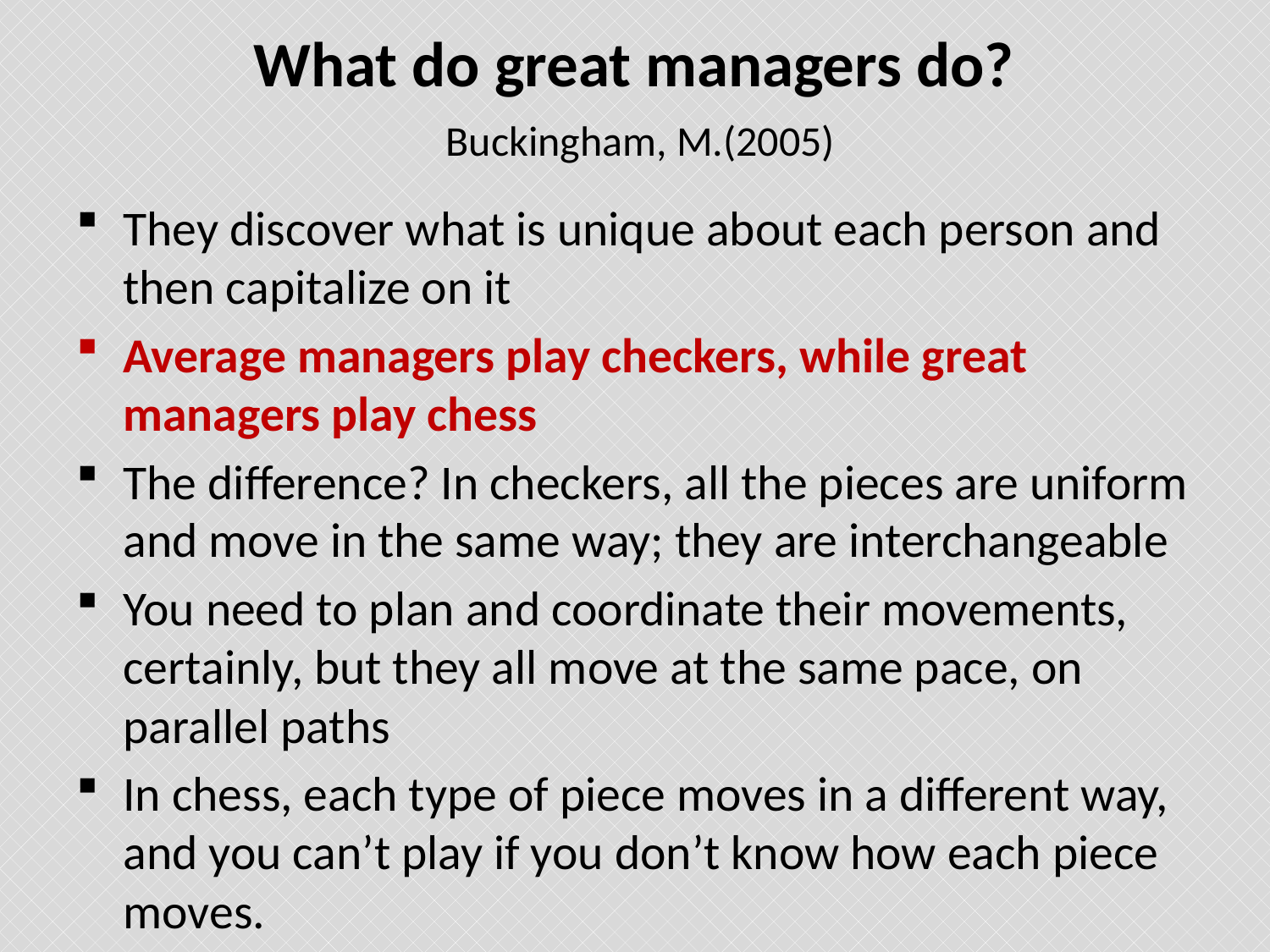

# What do great managers do? Buckingham, M.(2005)
They discover what is unique about each person and then capitalize on it
Average managers play checkers, while great managers play chess
The difference? In checkers, all the pieces are uniform and move in the same way; they are interchangeable
You need to plan and coordinate their movements, certainly, but they all move at the same pace, on parallel paths
In chess, each type of piece moves in a different way, and you can’t play if you don’t know how each piece moves.